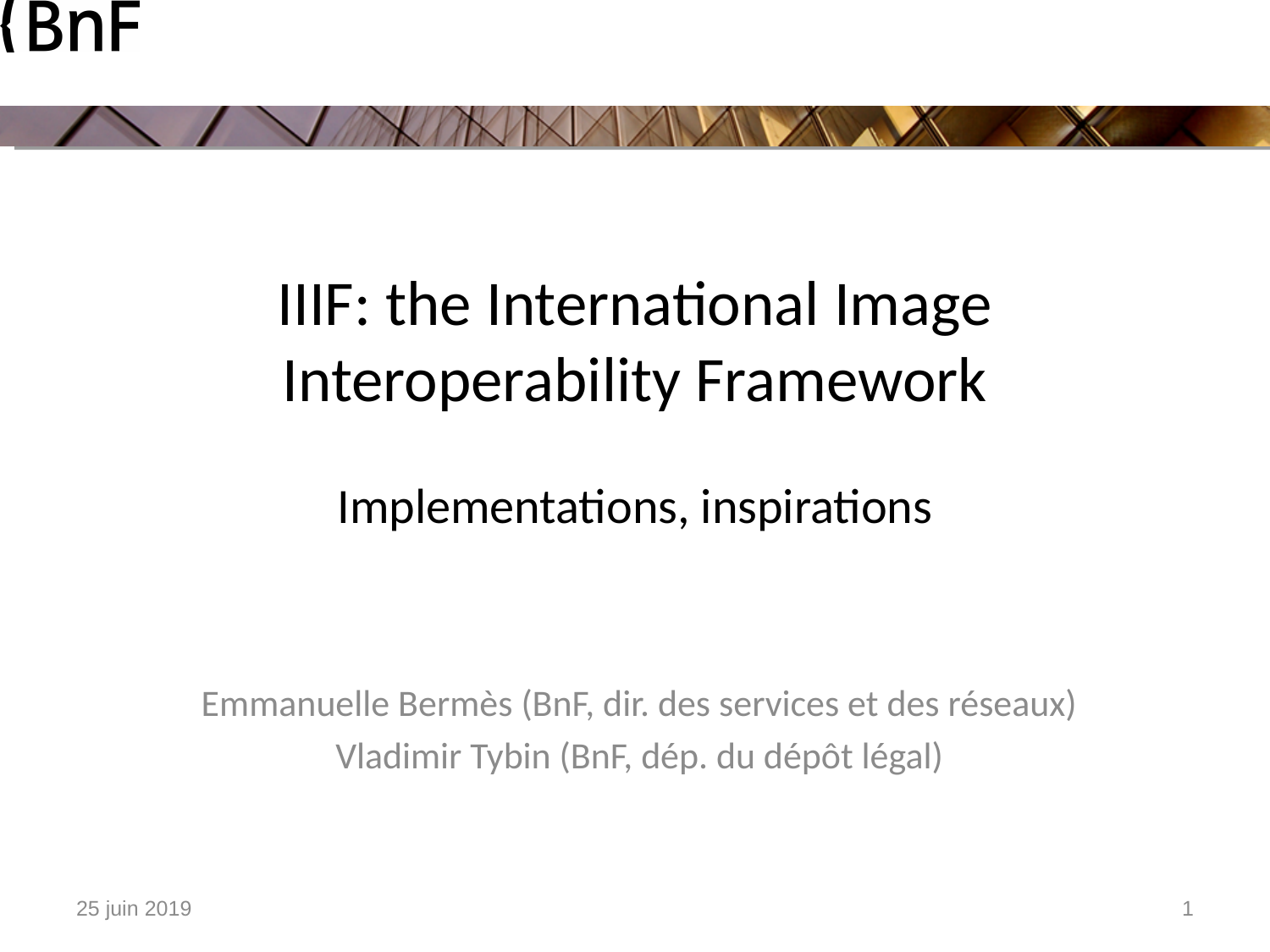

# IIIF: the International Image Interoperability Framework Implementations, inspirations

Emmanuelle Bermès (BnF, dir. des services et des réseaux)
Vladimir Tybin (BnF, dép. du dépôt légal)
25 juin 2019
1